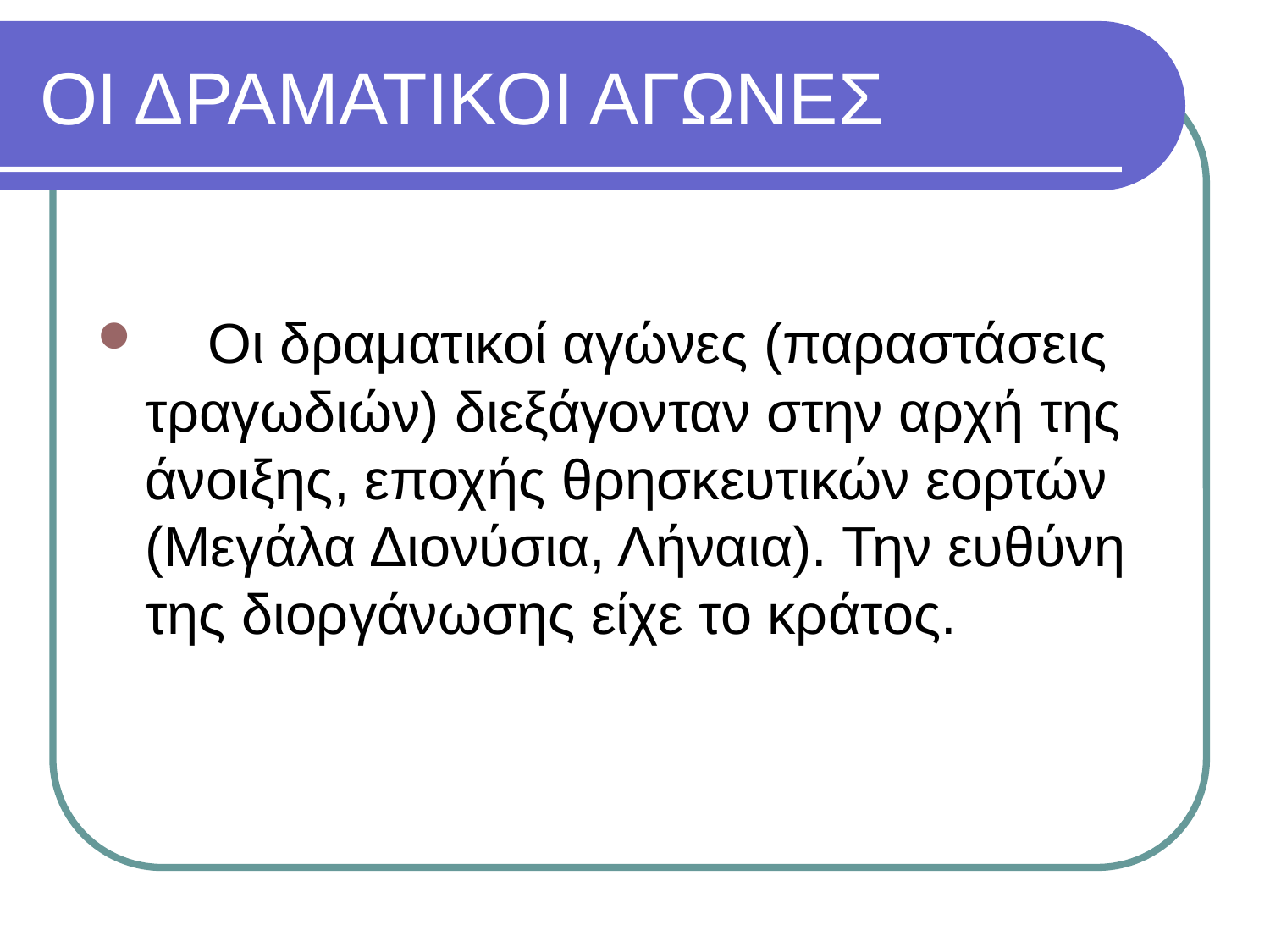

# ΟΙ ΔΡΑΜΑΤΙΚΟΙ ΑΓΩΝΕΣ

    Οι δραματικοί αγώνες (παραστάσεις τραγωδιών) διεξάγονταν στην αρχή της άνοιξης, εποχής θρησκευτικών εορτών (Μεγάλα Διονύσια, Λήναια). Την ευθύνη της διοργάνωσης είχε το κράτος.